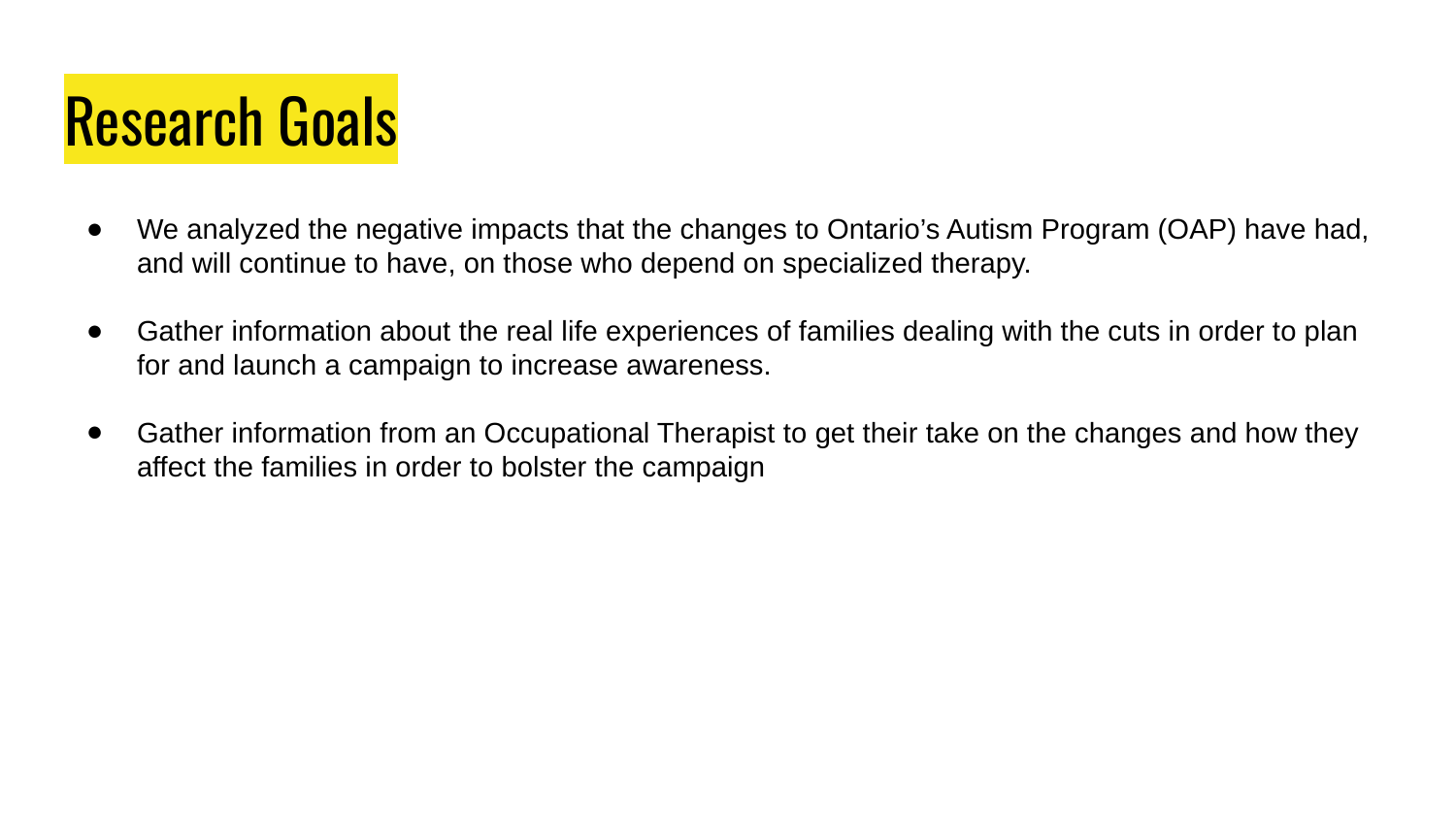

# Research Goals
We analyzed the negative impacts that the changes to Ontario’s Autism Program (OAP) have had, and will continue to have, on those who depend on specialized therapy.
Gather information about the real life experiences of families dealing with the cuts in order to plan for and launch a campaign to increase awareness.
Gather information from an Occupational Therapist to get their take on the changes and how they affect the families in order to bolster the campaign